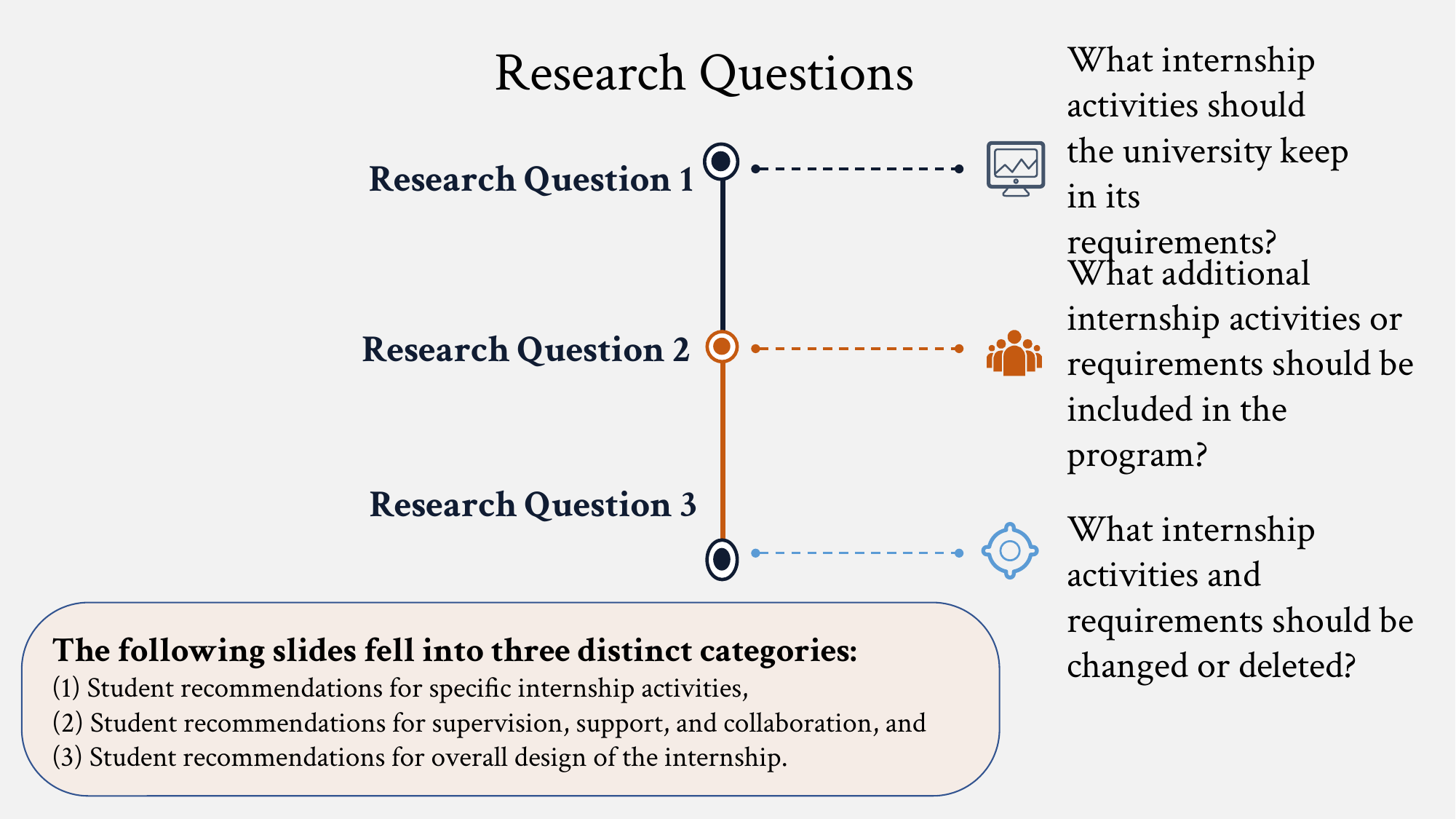

What internship activities should the university keep in its requirements?
Research Questions

Research Question 1
What additional internship activities or requirements should be included in the program?
Research Question 2

Research Question 3
What internship activities and requirements should be changed or deleted?

The following slides fell into three distinct categories:
(1) Student recommendations for specific internship activities,
(2) Student recommendations for supervision, support, and collaboration, and
(3) Student recommendations for overall design of the internship.